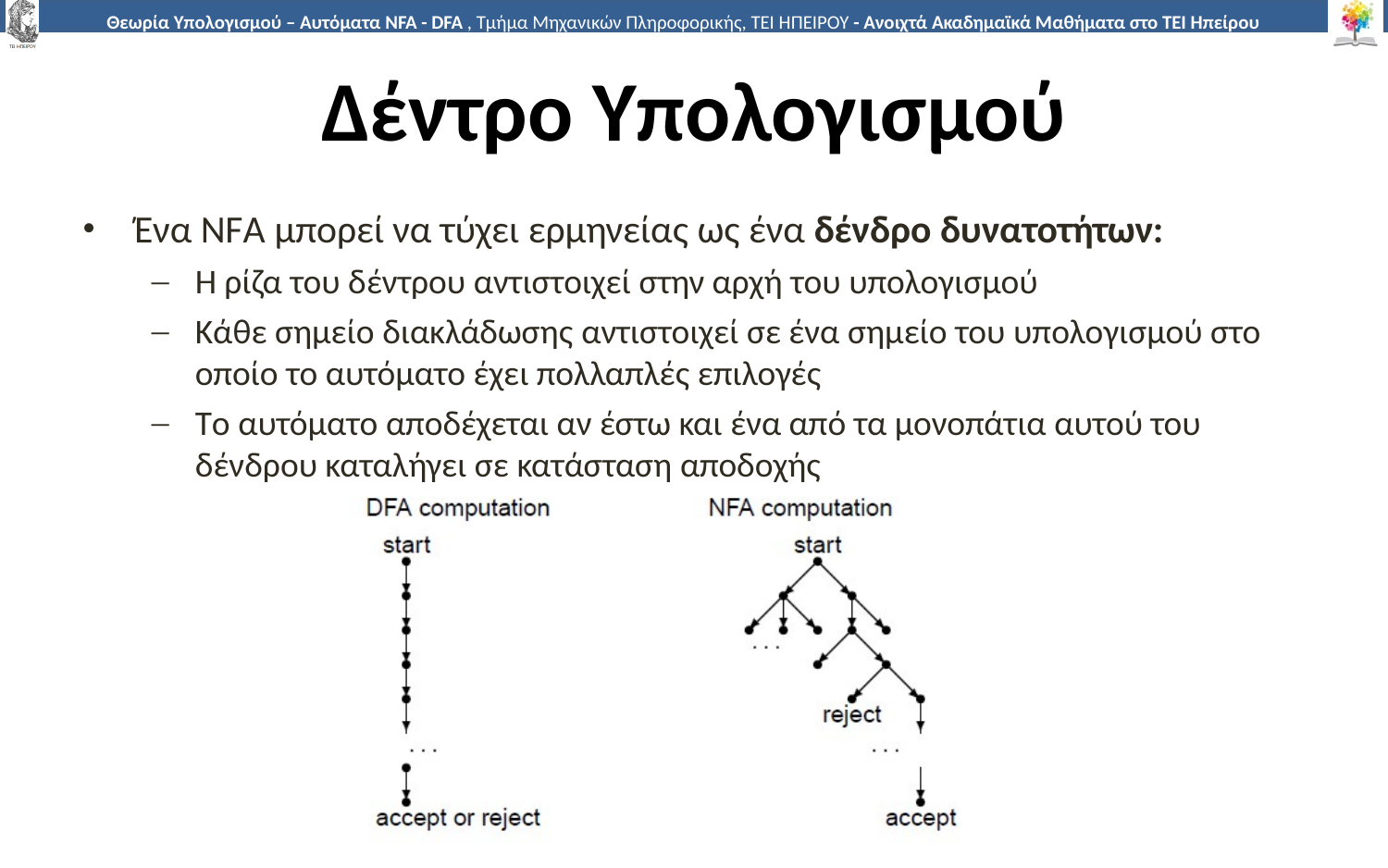

# Δέντρο Υπολογισμού
Ένα NFA μπορεί να τύχει ερμηνείας ως ένα δένδρο δυνατοτήτων:
Η ρίζα του δέντρου αντιστοιχεί στην αρχή του υπολογισμού
Κάθε σημείο διακλάδωσης αντιστοιχεί σε ένα σημείο του υπολογισμού στο οποίο το αυτόματο έχει πολλαπλές επιλογές
Το αυτόματο αποδέχεται αν έστω και ένα από τα μονοπάτια αυτού του δένδρου καταλήγει σε κατάσταση αποδοχής